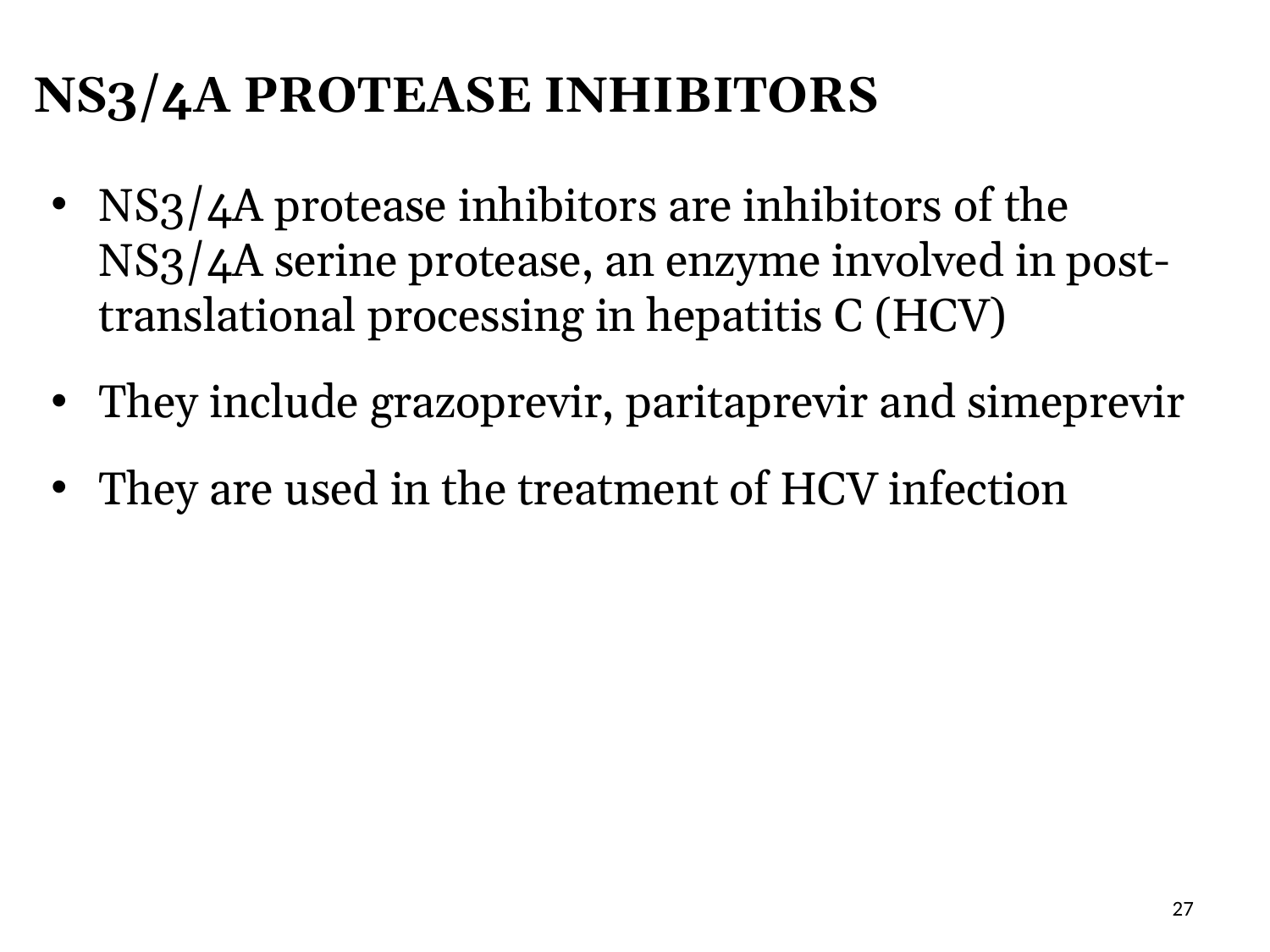

# NS3/4A Protease Inhibitors
NS3/4A protease inhibitors are inhibitors of the NS3/4A serine protease, an enzyme involved in post-translational processing in hepatitis C (HCV)
They include grazoprevir, paritaprevir and simeprevir
They are used in the treatment of HCV infection
27